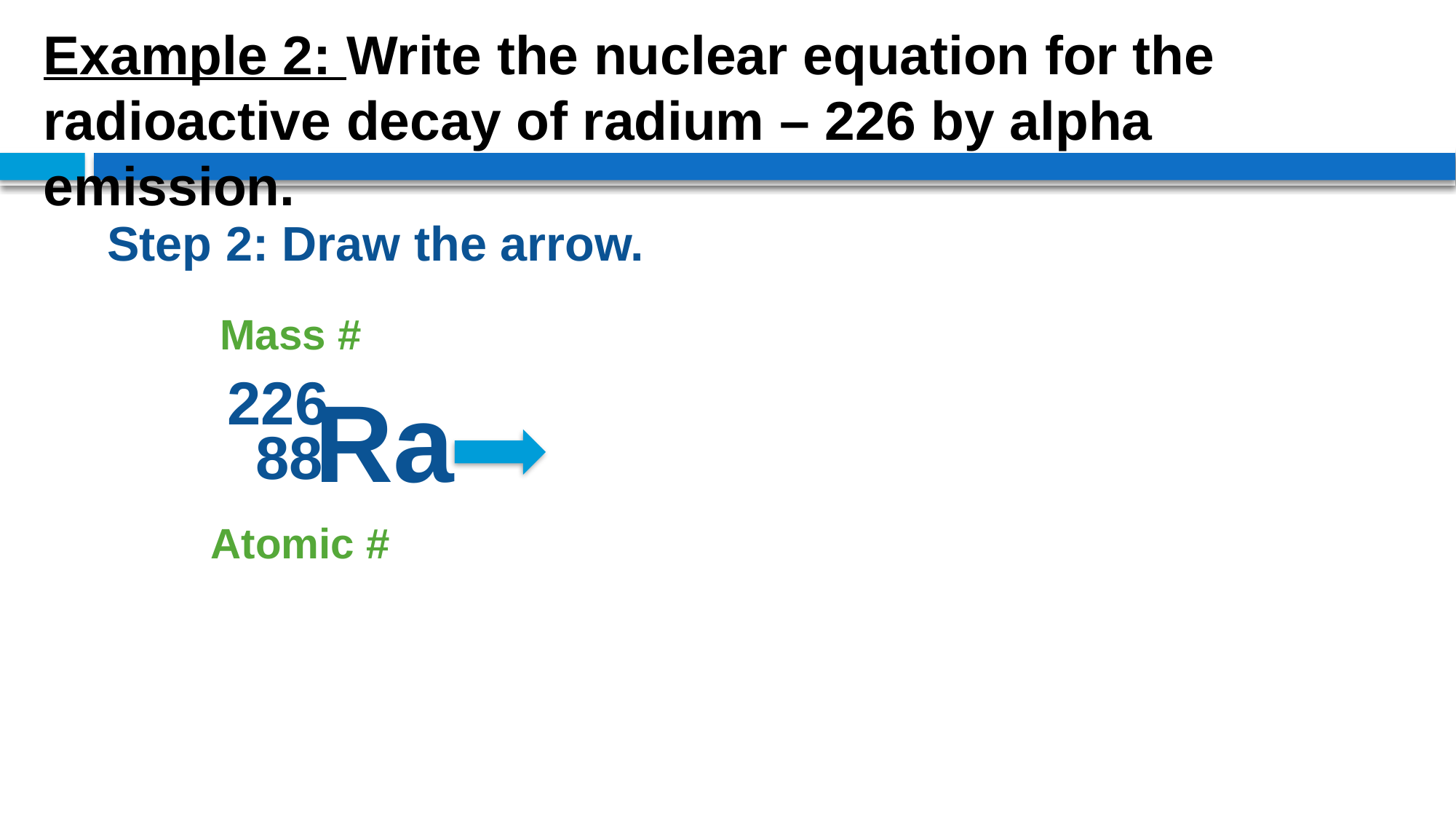

Example 2: Write the nuclear equation for the radioactive decay of radium – 226 by alpha emission.

Step 2: Draw the arrow.
Mass #
226
Ra
88

Atomic #